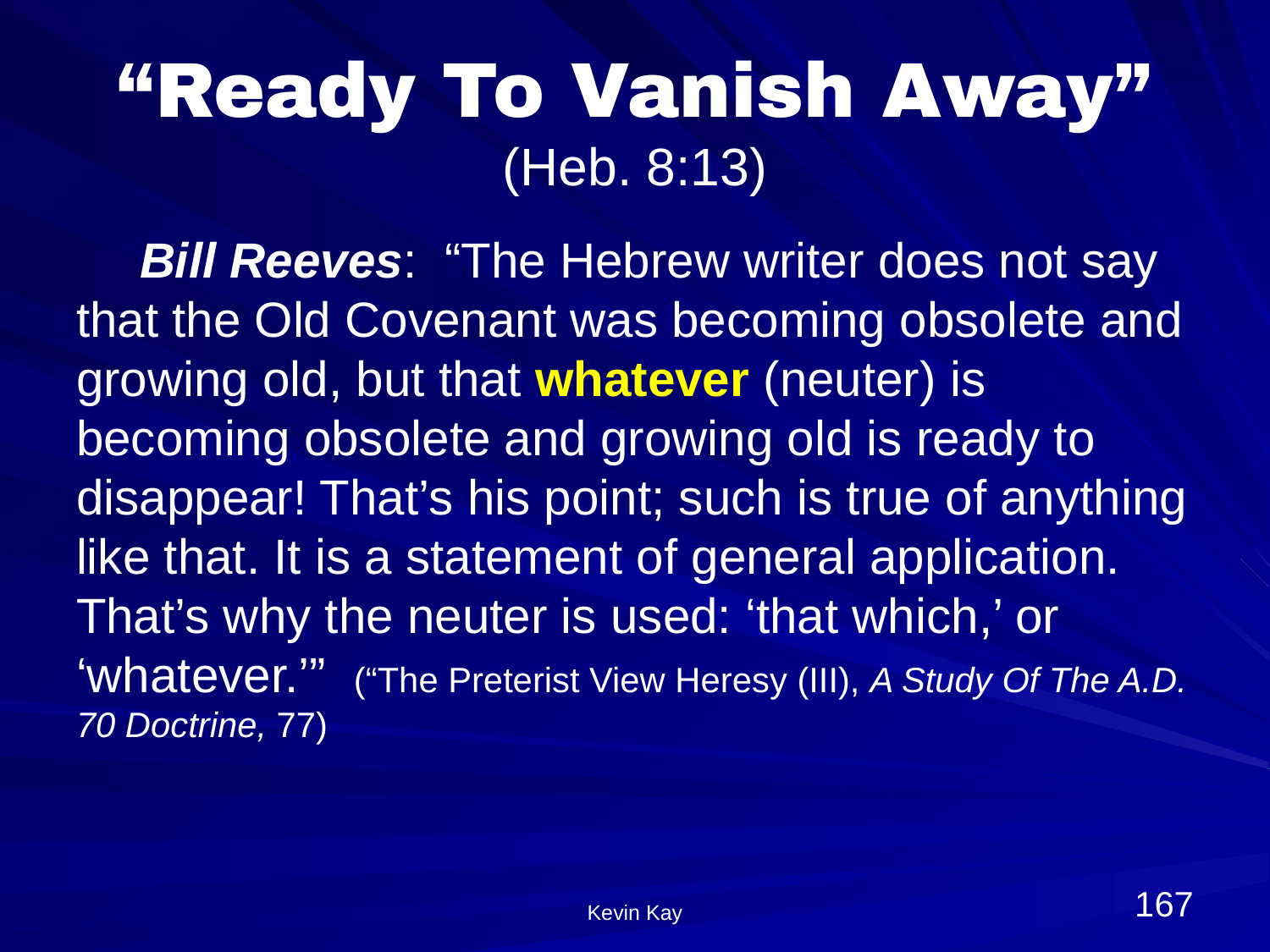

# “Ready To Vanish Away” (Heb. 8:13)
Bill Reeves:  “The Hebrew writer does not say that the Old Covenant was becoming obsolete and growing old, but that whatever (neuter) is becoming obsolete and growing old is ready to disappear! That’s his point; such is true of anything like that. It is a statement of general application. That’s why the neuter is used: ‘that which,’ or ‘whatever.’”  (“The Preterist View Heresy (III), A Study Of The A.D. 70 Doctrine, 77)
167
Kevin Kay